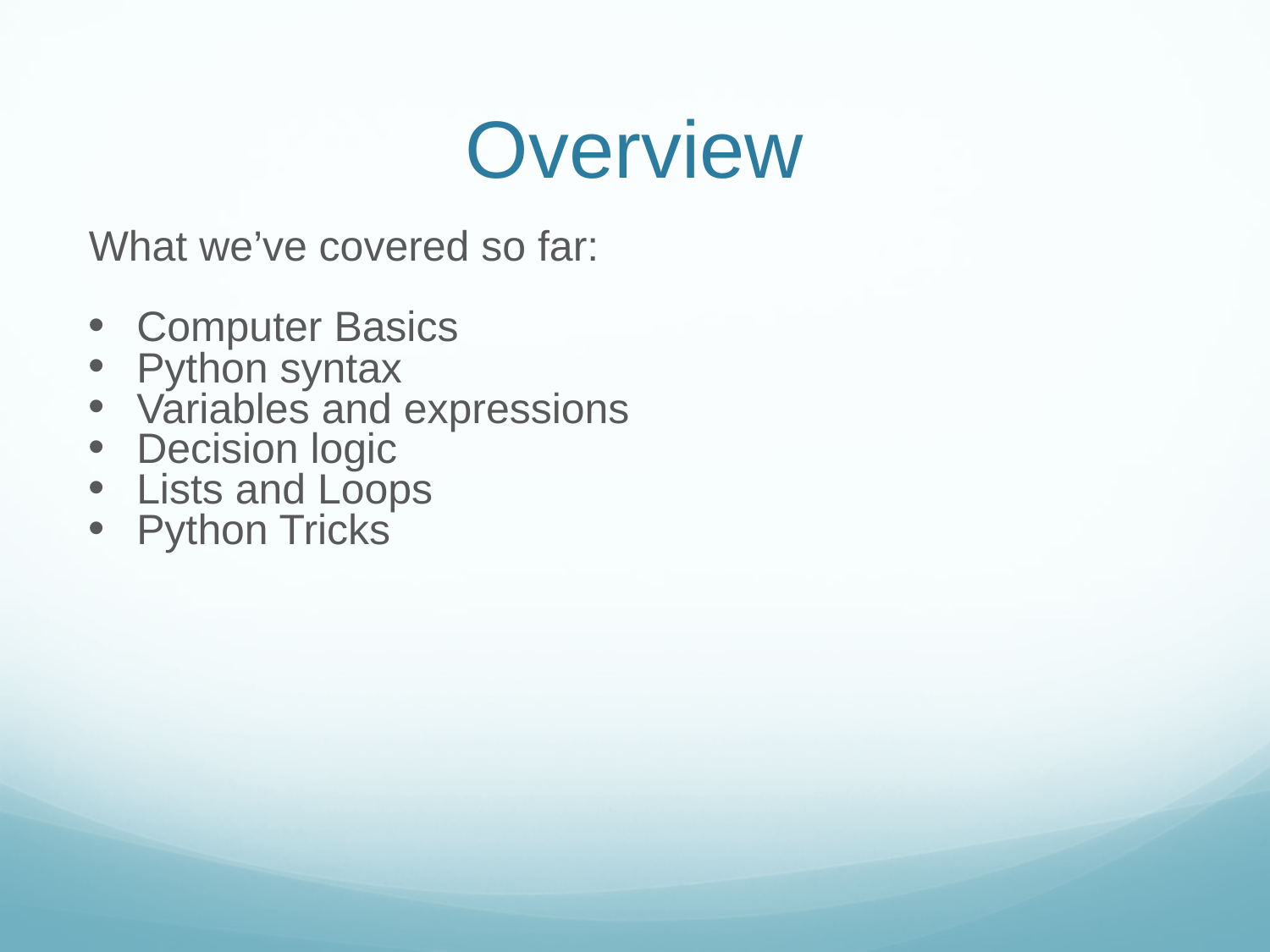

Overview
What we’ve covered so far:

Computer Basics
Python syntax
Variables and expressions
Decision logic
Lists and Loops
Python Tricks